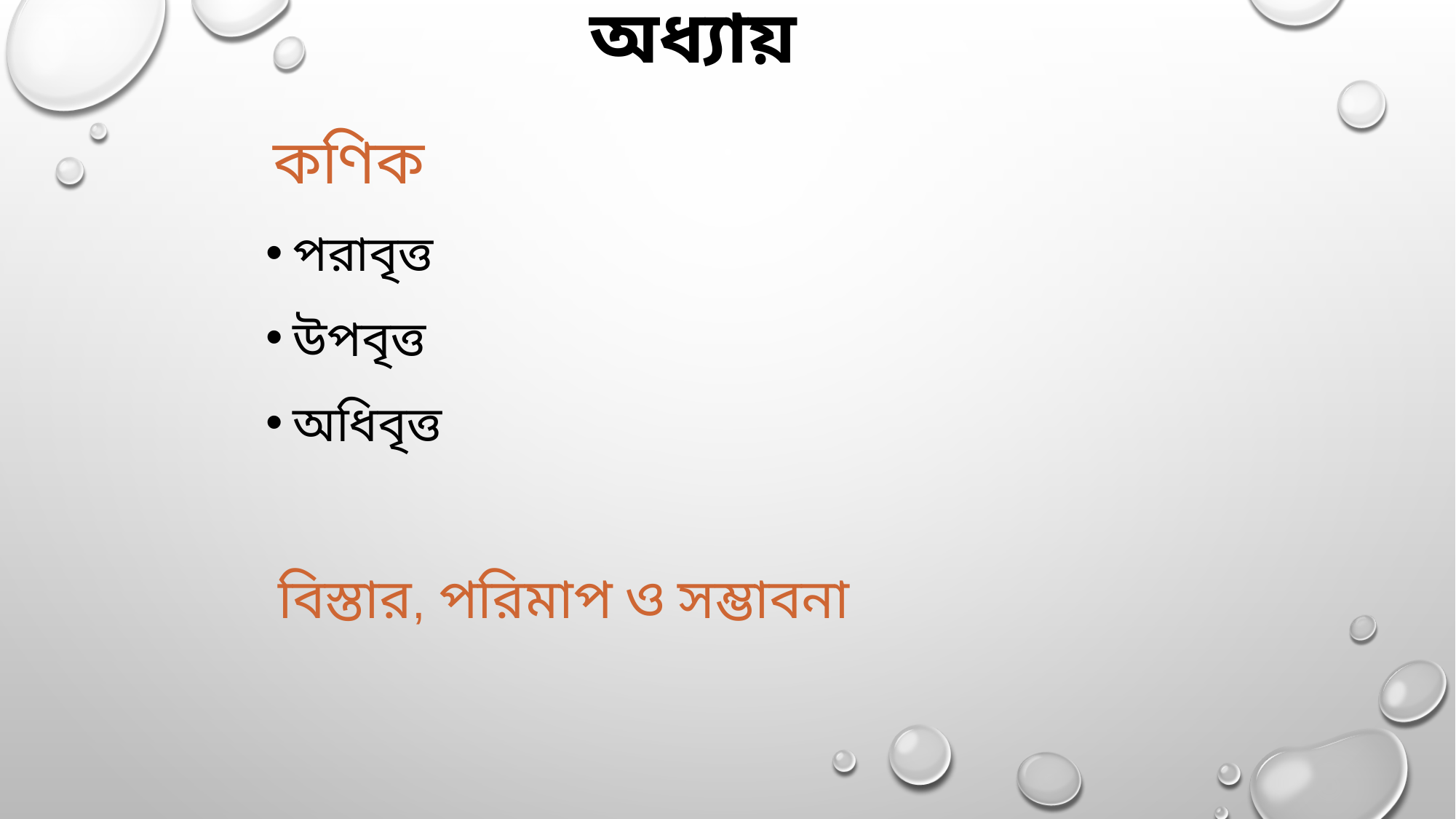

# অধ্যায়
 কণিক
পরাবৃত্ত
উপবৃত্ত
অধিবৃত্ত

 বিস্তার, পরিমাপ ও সম্ভাবনা